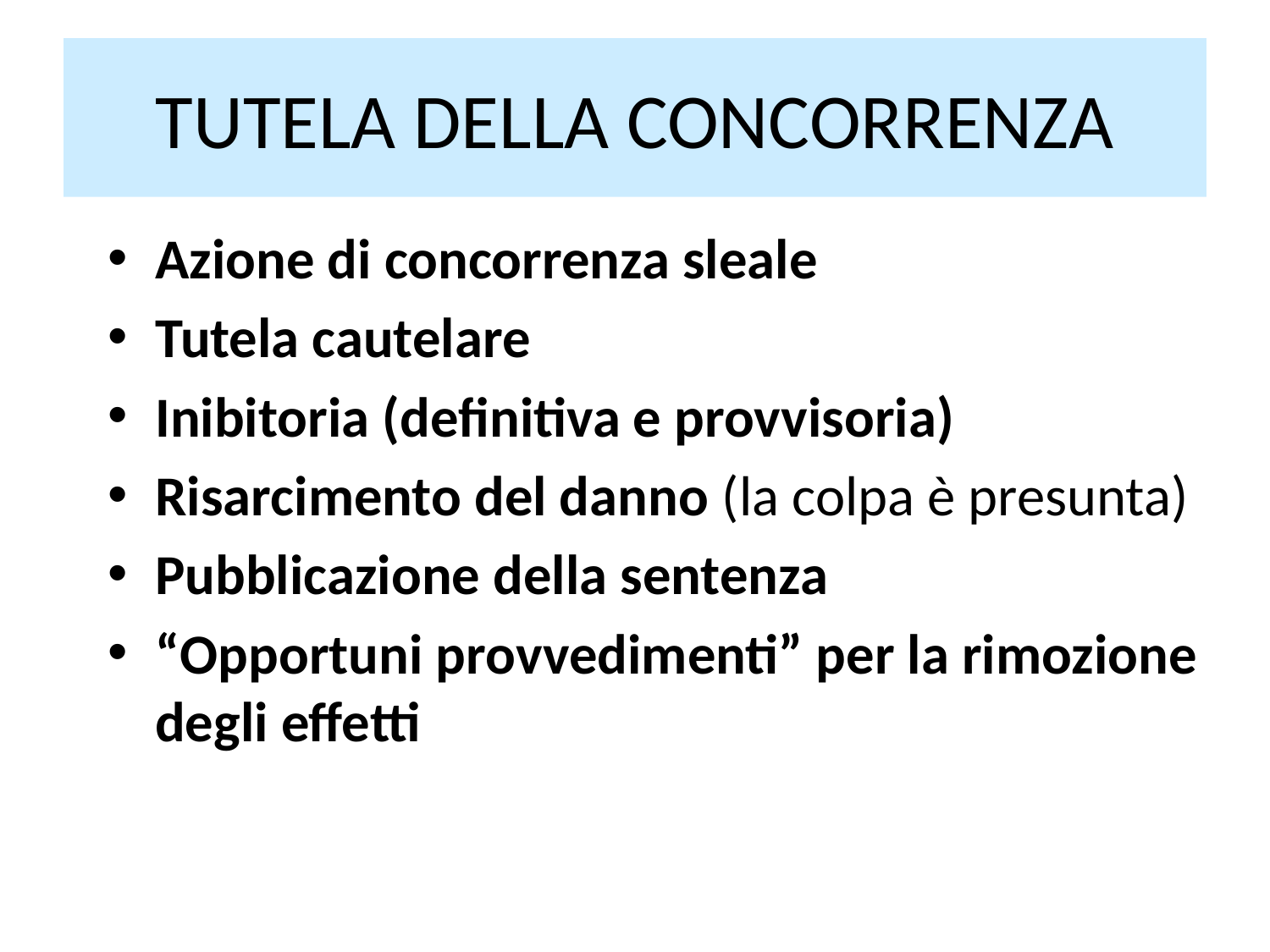

# TUTELA DELLA CONCORRENZA
Azione di concorrenza sleale
Tutela cautelare
Inibitoria (definitiva e provvisoria)
Risarcimento del danno (la colpa è presunta)
Pubblicazione della sentenza
“Opportuni provvedimenti” per la rimozione degli effetti